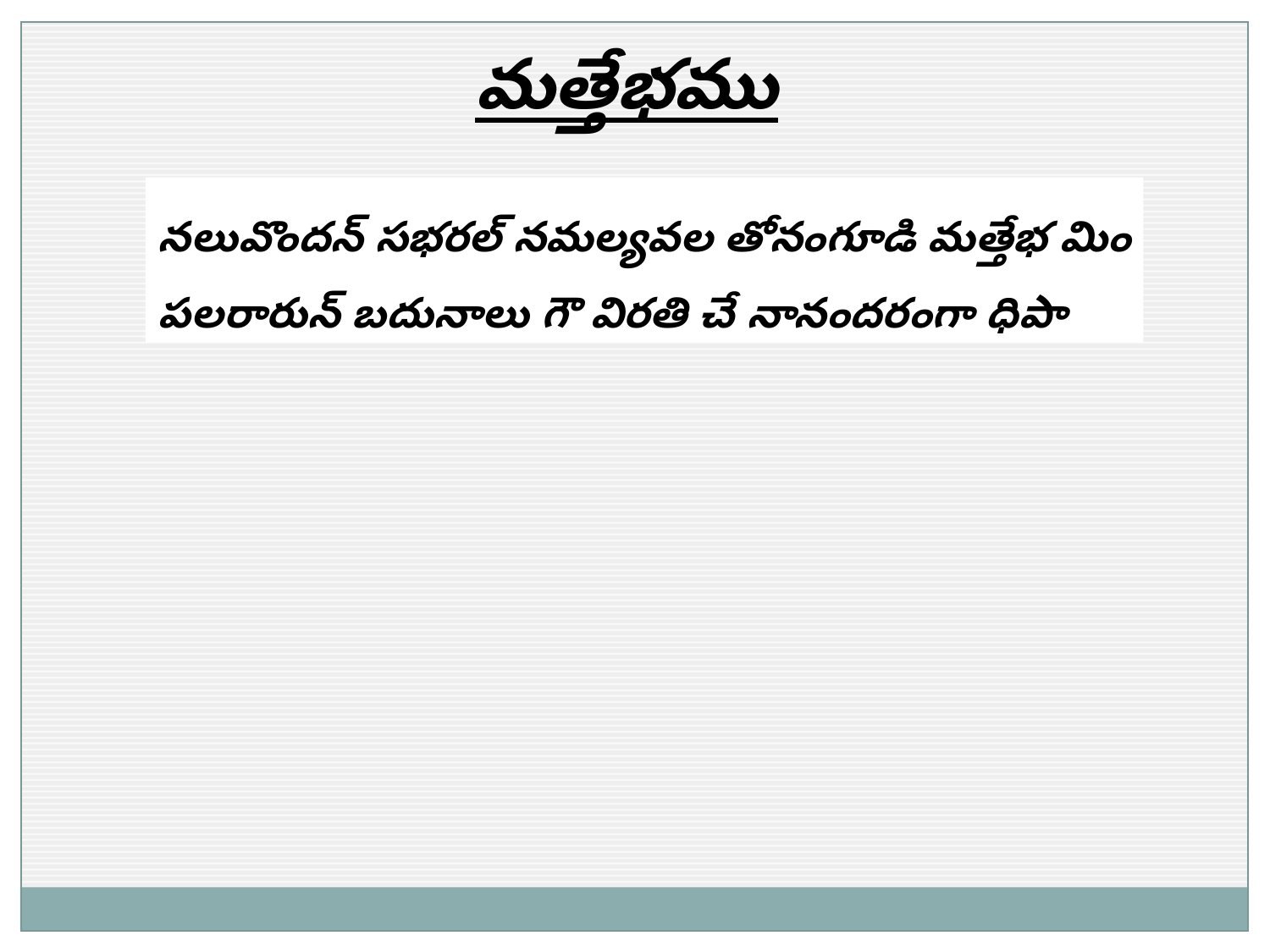

మత్తేభము
నలువొందన్ సభరల్ నమల్యవల తోనంగూడి మత్తేభ మిం
పలరారున్ బదునాలు గౌ విరతి చే నానందరంగా ధిపా